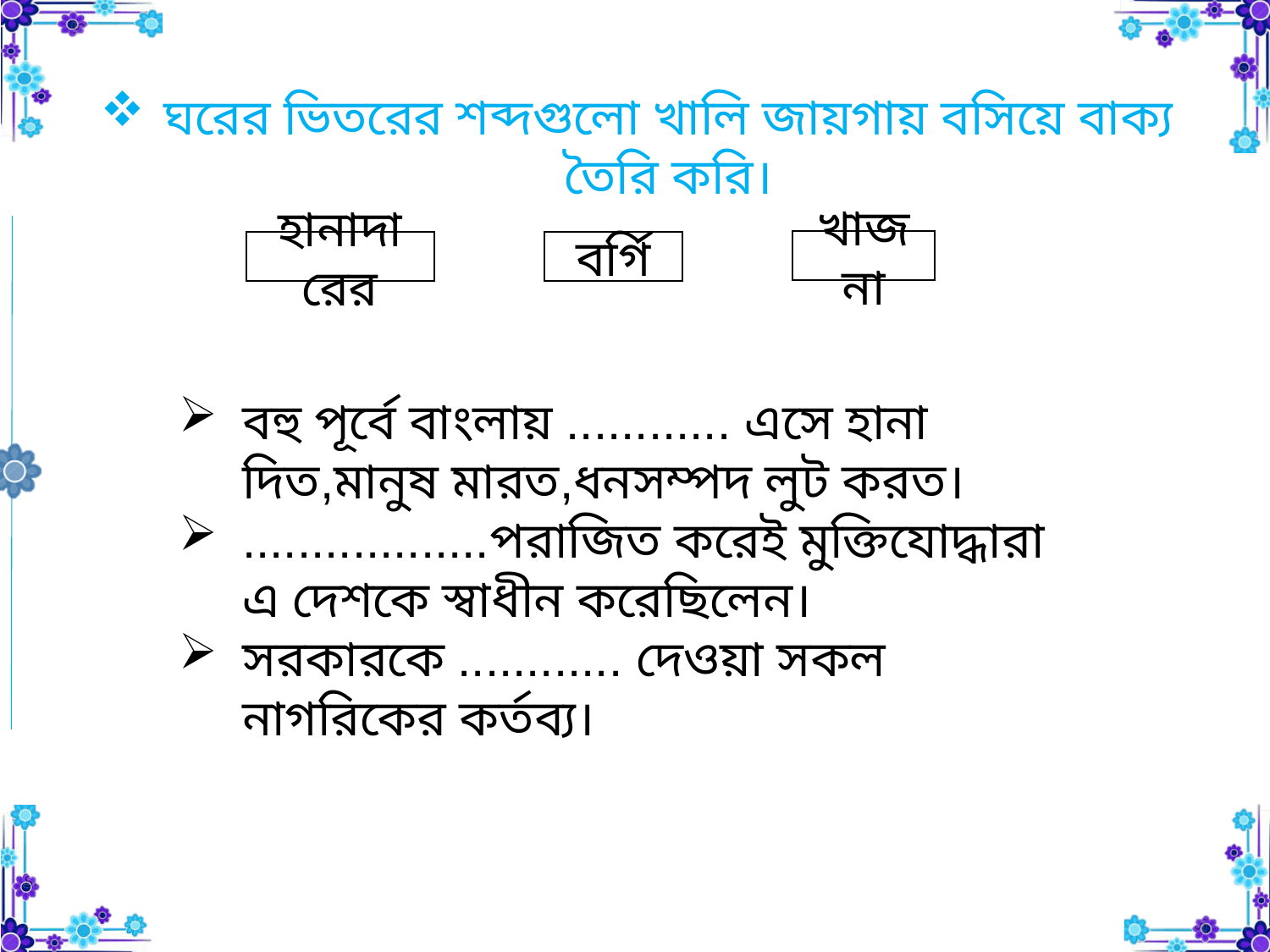

ঘরের ভিতরের শব্দগুলো খালি জায়গায় বসিয়ে বাক্য তৈরি করি।
খাজনা
হানাদারের
বর্গি
বহু পূর্বে বাংলায় ............ এসে হানা দিত,মানুষ মারত,ধনসম্পদ লুট করত।
..................পরাজিত করেই মুক্তিযোদ্ধারা এ দেশকে স্বাধীন করেছিলেন।
সরকারকে ............ দেওয়া সকল নাগরিকের কর্তব্য।